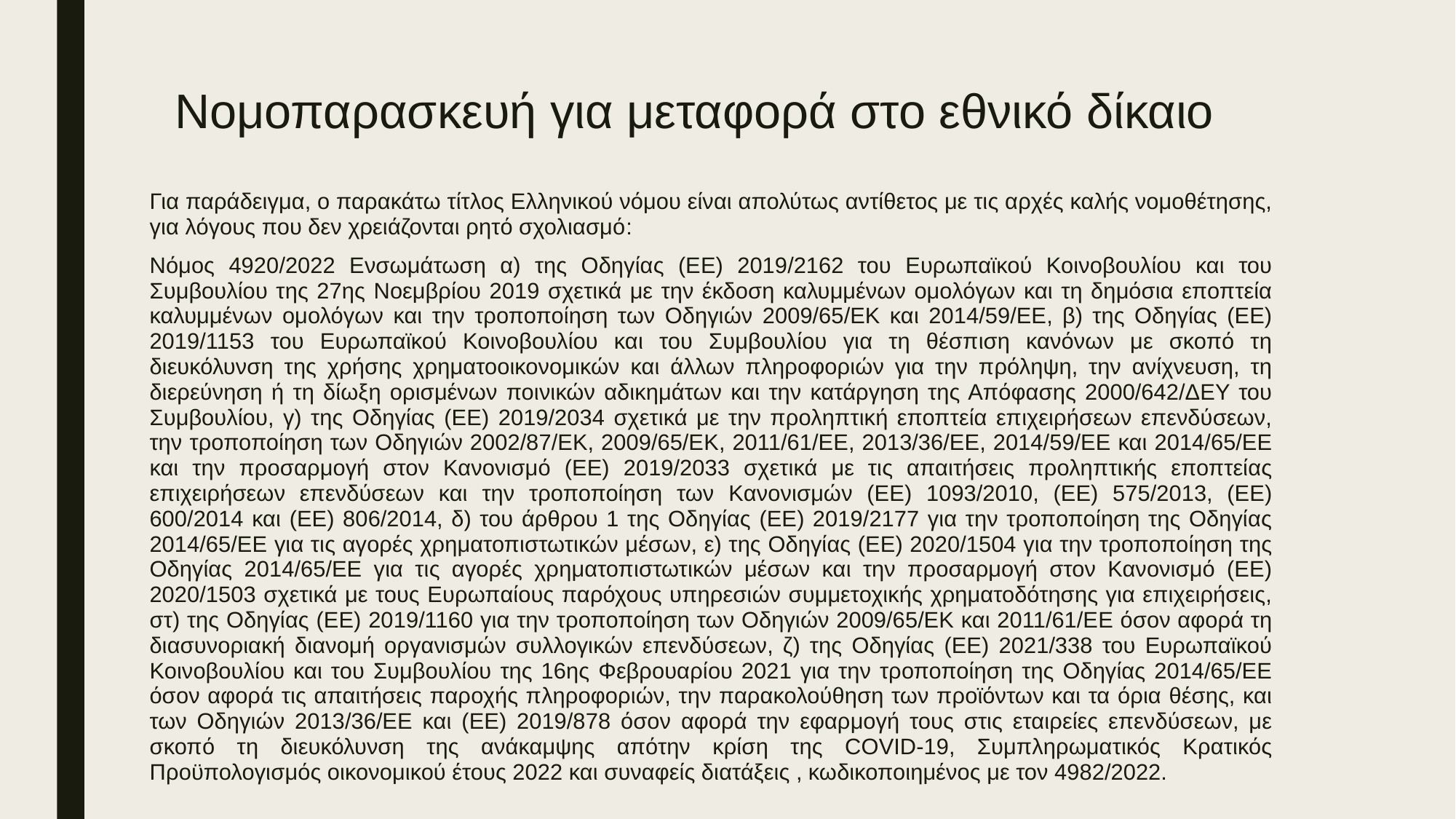

# Νομοπαρασκευή για μεταφορά στο εθνικό δίκαιο
Για παράδειγμα, ο παρακάτω τίτλος Ελληνικού νόμου είναι απολύτως αντίθετος με τις αρχές καλής νομοθέτησης, για λόγους που δεν χρειάζονται ρητό σχολιασμό:
Νόμος 4920/2022 Ενσωμάτωση α) της Οδηγίας (ΕΕ) 2019/2162 του Ευρωπαϊκού Κοινοβουλίου και του Συμβουλίου της 27ης Νοεμβρίου 2019 σχετικά με την έκδοση καλυμμένων ομολόγων και τη δημόσια εποπτεία καλυμμένων ομολόγων και την τροποποίηση των Οδηγιών 2009/65/ΕΚ και 2014/59/ΕΕ, β) της Οδηγίας (ΕΕ) 2019/1153 του Ευρωπαϊκού Κοινοβουλίου και του Συμβουλίου για τη θέσπιση κανόνων με σκοπό τη διευκόλυνση της χρήσης χρηματοοικονομικών και άλλων πληροφοριών για την πρόληψη, την ανίχνευση, τη διερεύνηση ή τη δίωξη ορισμένων ποινικών αδικημάτων και την κατάργηση της Απόφασης 2000/642/ΔΕΥ του Συμβουλίου, γ) της Οδηγίας (ΕΕ) 2019/2034 σχετικά με την προληπτική εποπτεία επιχειρήσεων επενδύσεων, την τροποποίηση των Οδηγιών 2002/87/ΕΚ, 2009/65/ΕΚ, 2011/61/ΕΕ, 2013/36/ΕΕ, 2014/59/ΕΕ και 2014/65/ΕΕ και την προσαρμογή στον Κανονισμό (ΕΕ) 2019/2033 σχετικά με τις απαιτήσεις προληπτικής εποπτείας επιχειρήσεων επενδύσεων και την τροποποίηση των Kανονισμών (ΕΕ) 1093/2010, (ΕΕ) 575/2013, (ΕΕ) 600/2014 και (ΕΕ) 806/2014, δ) του άρθρου 1 της Οδηγίας (ΕΕ) 2019/2177 για την τροποποίηση της Οδηγίας 2014/65/ΕΕ για τις αγορές χρηματοπιστωτικών μέσων, ε) της Oδηγίας (ΕΕ) 2020/1504 για την τροποποίηση της Οδηγίας 2014/65/ΕΕ για τις αγορές χρηματοπιστωτικών μέσων και την προσαρμογή στον Κανονισμό (ΕΕ) 2020/1503 σχετικά με τους Ευρωπαίους παρόχους υπηρεσιών συμμετοχικής χρηματοδότησης για επιχειρήσεις, στ) της Οδηγίας (ΕΕ) 2019/1160 για την τροποποίηση των Οδηγιών 2009/65/ΕΚ και 2011/61/ΕΕ όσον αφορά τη διασυνοριακή διανομή οργανισμών συλλογικών επενδύσεων, ζ) της Οδηγίας (ΕΕ) 2021/338 του Ευρωπαϊκού Κοινοβουλίου και του Συμβουλίου της 16ης Φεβρουαρίου 2021 για την τροποποίηση της Οδηγίας 2014/65/ΕΕ όσον αφορά τις απαιτήσεις παροχής πληροφοριών, την παρακολούθηση των προϊόντων και τα όρια θέσης, και των Οδηγιών 2013/36/ΕΕ και (ΕΕ) 2019/878 όσον αφορά την εφαρμογή τους στις εταιρείες επενδύσεων, με σκοπό τη διευκόλυνση της ανάκαμψης απότην κρίση της COVID-19, Συμπληρωματικός Κρατικός Προϋπολογισμός οικονομικού έτους 2022 και συναφείς διατάξεις , κωδικοποιημένος με τον 4982/2022.